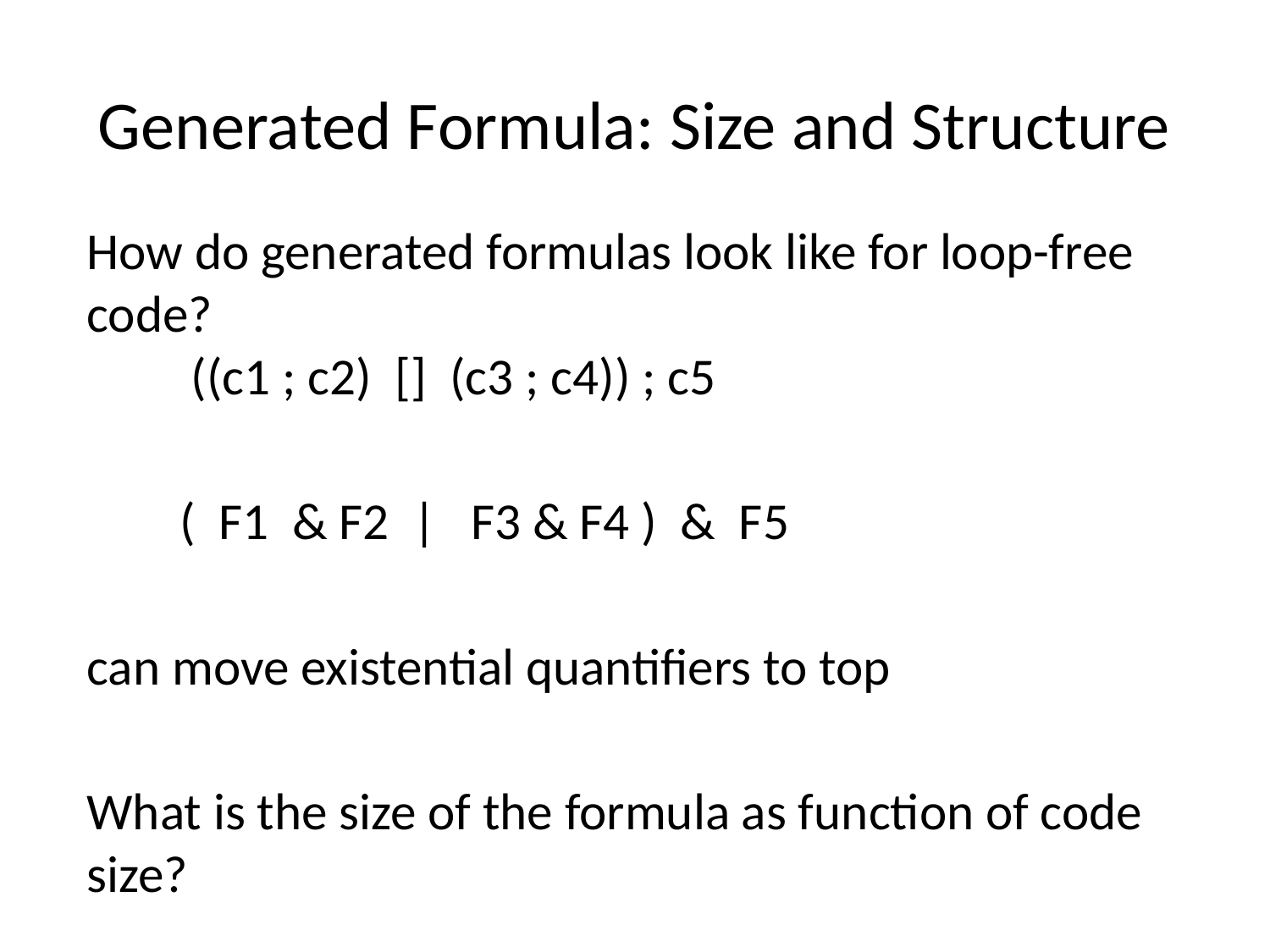

# Generated Formula: Size and Structure
How do generated formulas look like for loop-free code?
         ((c1 ; c2)  []  (c3 ; c4)) ; c5

        (  F1  & F2  |   F3 & F4 )  &  F5

can move existential quantifiers to top

What is the size of the formula as function of code size?